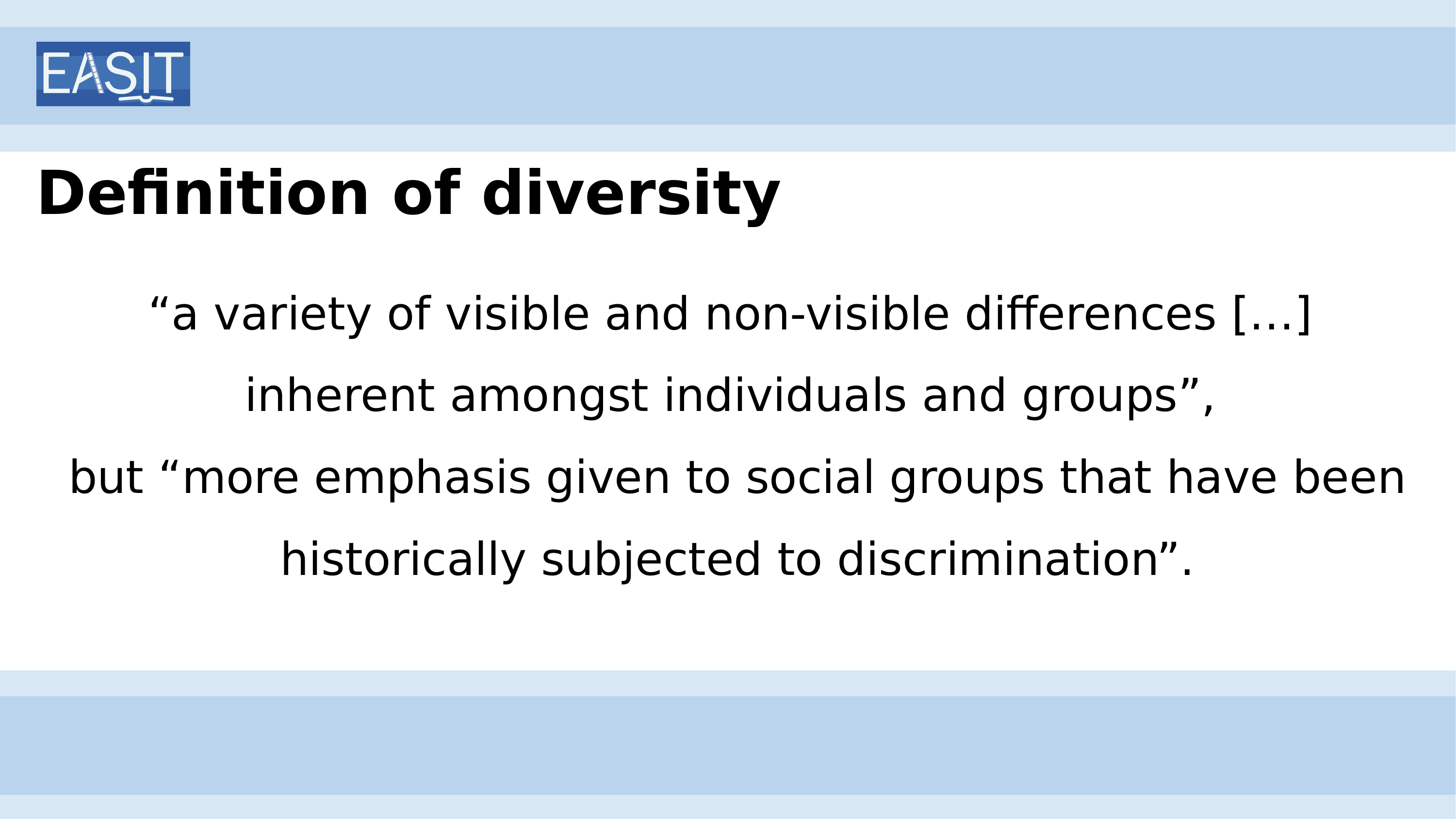

# Definition of diversity
“a variety of visible and non-visible differences […]
inherent amongst individuals and groups”,
but “more emphasis given to social groups that have been historically subjected to discrimination”.